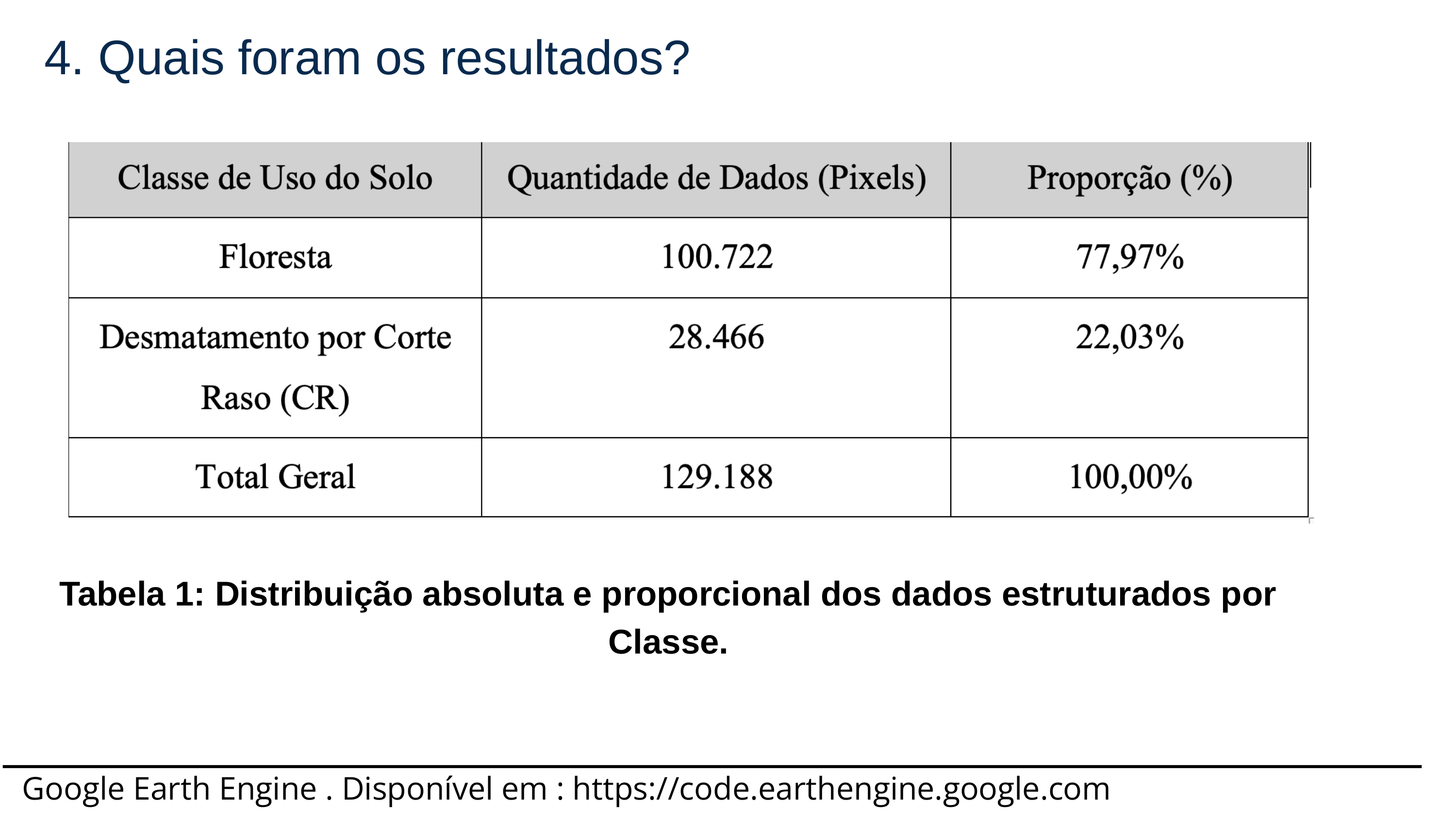

4. Quais foram os resultados?

Tabela 1: Distribuição absoluta e proporcional dos dados estruturados por Classe.
Google Earth Engine . Disponível em : https://code.earthengine.google.com